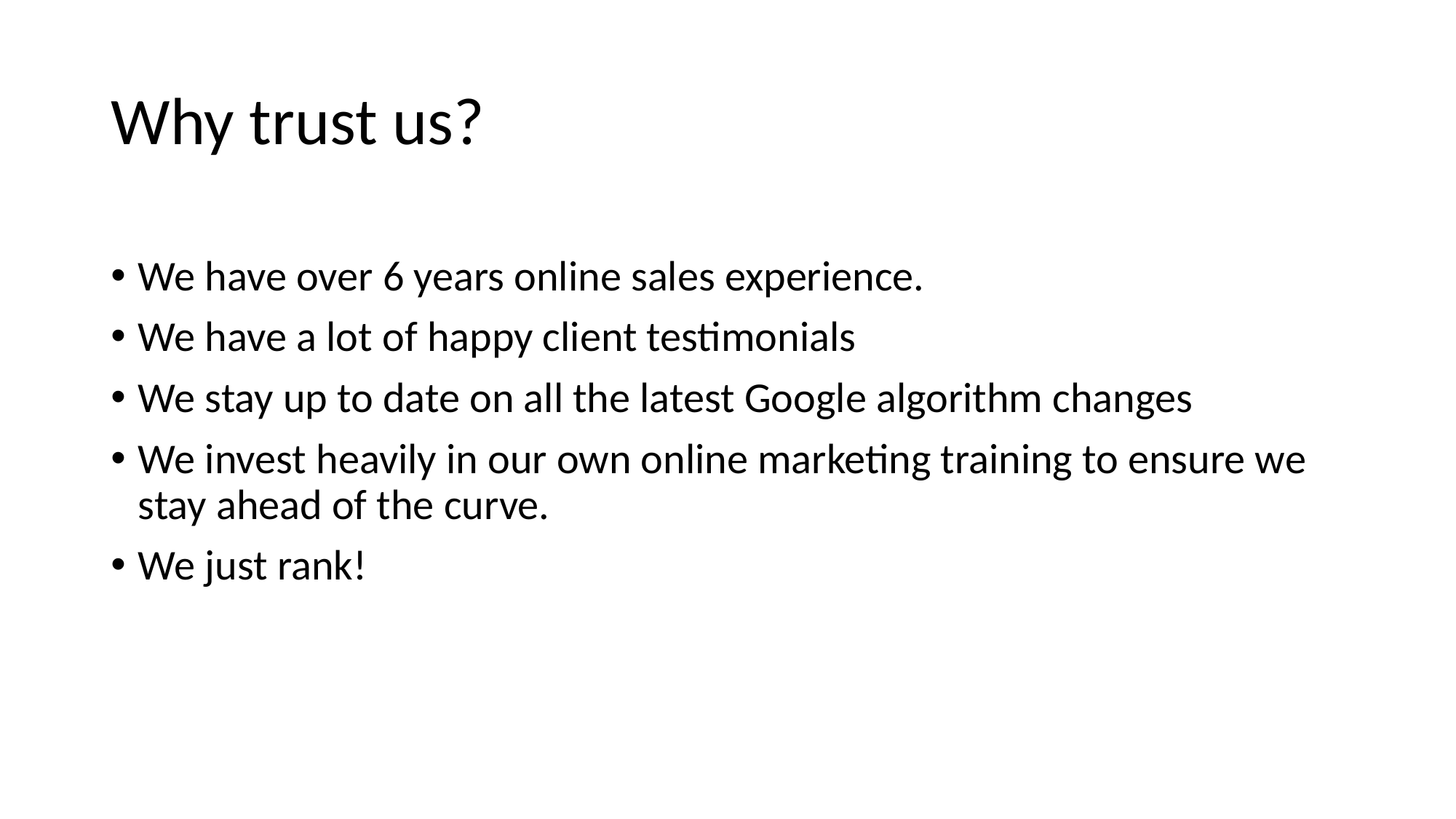

# Why trust us?

We have over 6 years online sales experience.
We have a lot of happy client testimonials
We stay up to date on all the latest Google algorithm changes
We invest heavily in our own online marketing training to ensure we stay ahead of the curve.
We just rank!